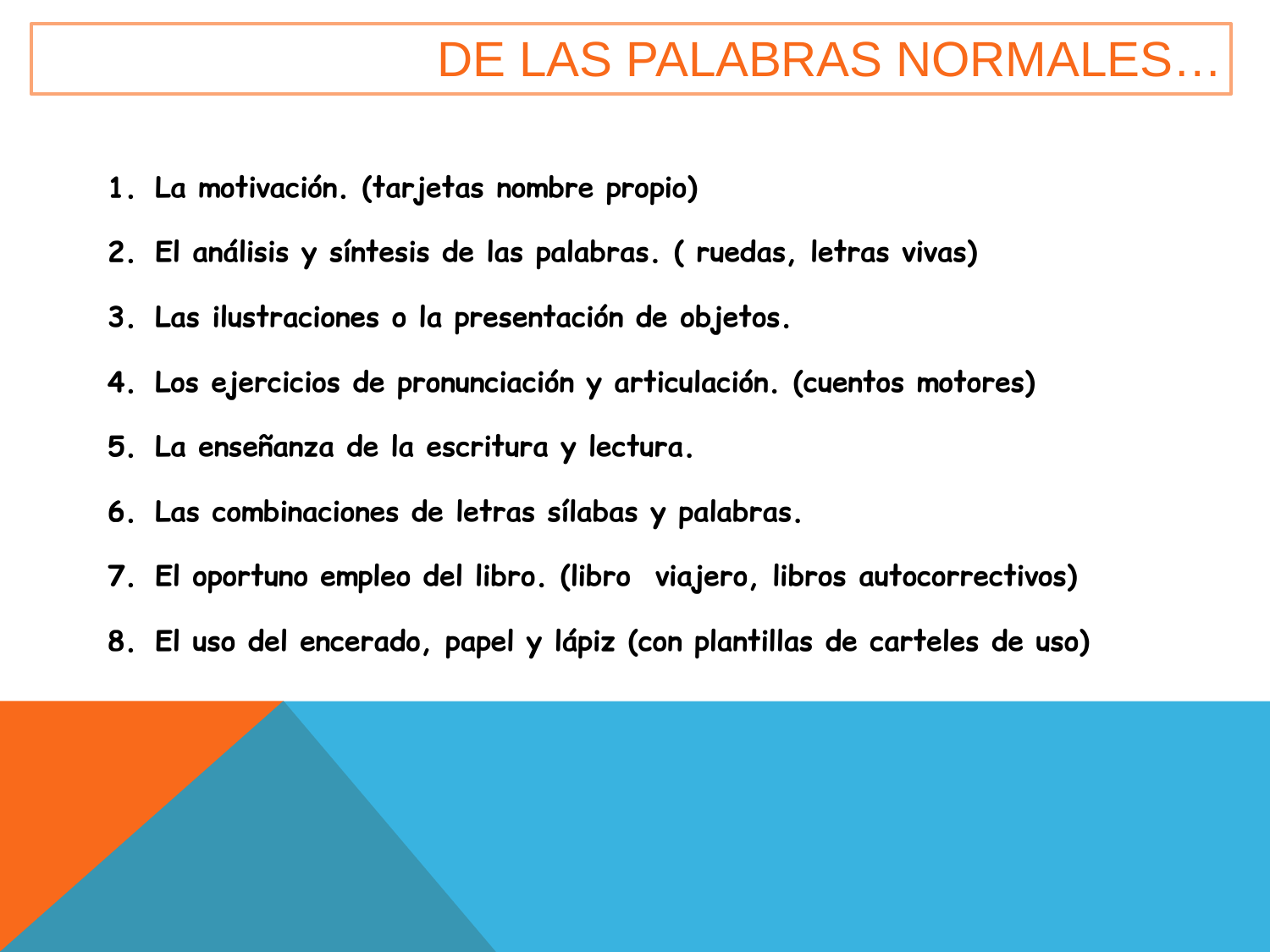

# De las palabras normales…

La motivación. (tarjetas nombre propio)
El análisis y síntesis de las palabras. ( ruedas, letras vivas)
Las ilustraciones o la presentación de objetos.
Los ejercicios de pronunciación y articulación. (cuentos motores)
La enseñanza de la escritura y lectura.
Las combinaciones de letras sílabas y palabras.
El oportuno empleo del libro. (libro  viajero, libros autocorrectivos)
El uso del encerado, papel y lápiz (con plantillas de carteles de uso)